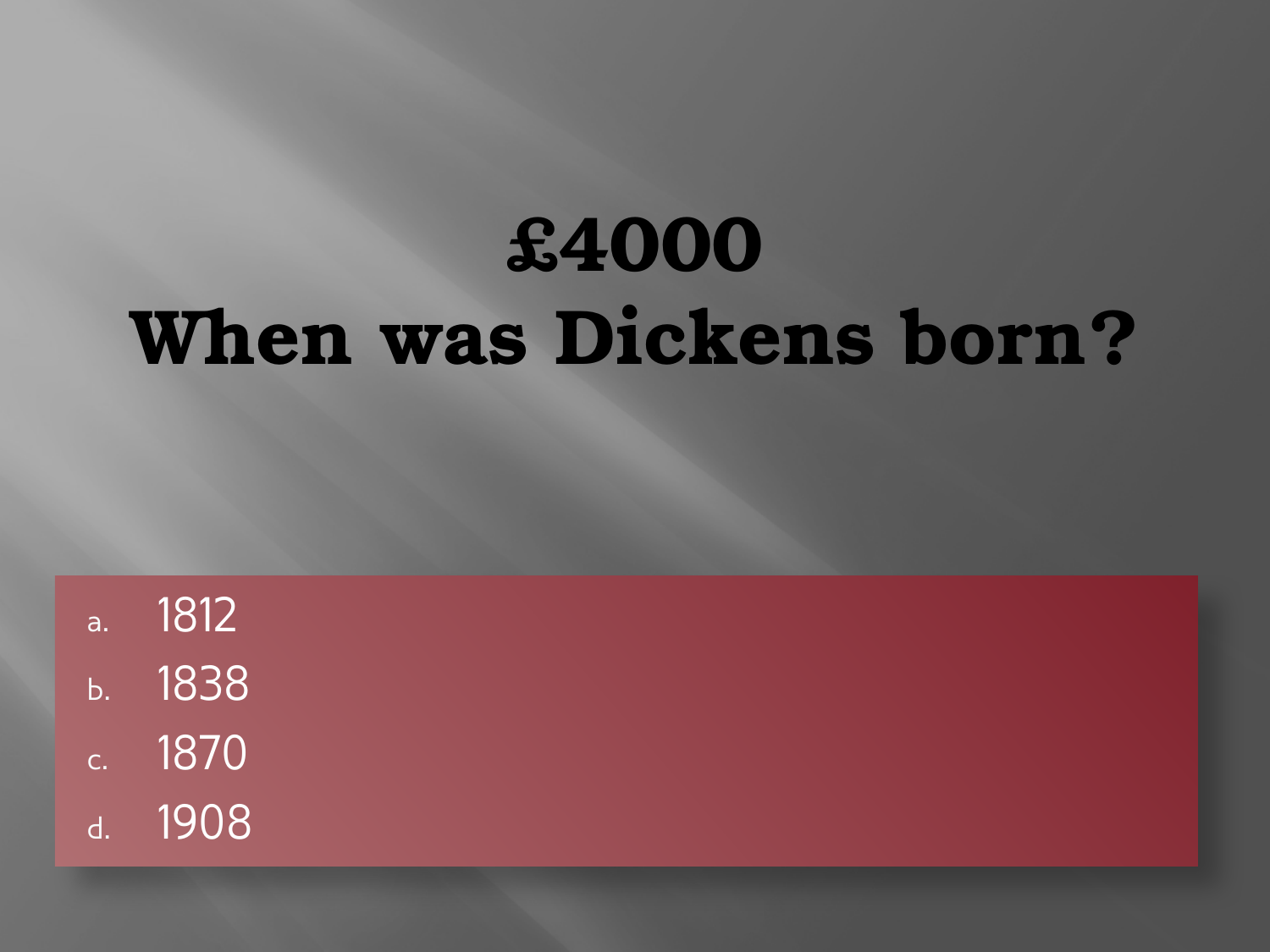

# £4000 When was Dickens born?
1812
1838
1870
1908
1812